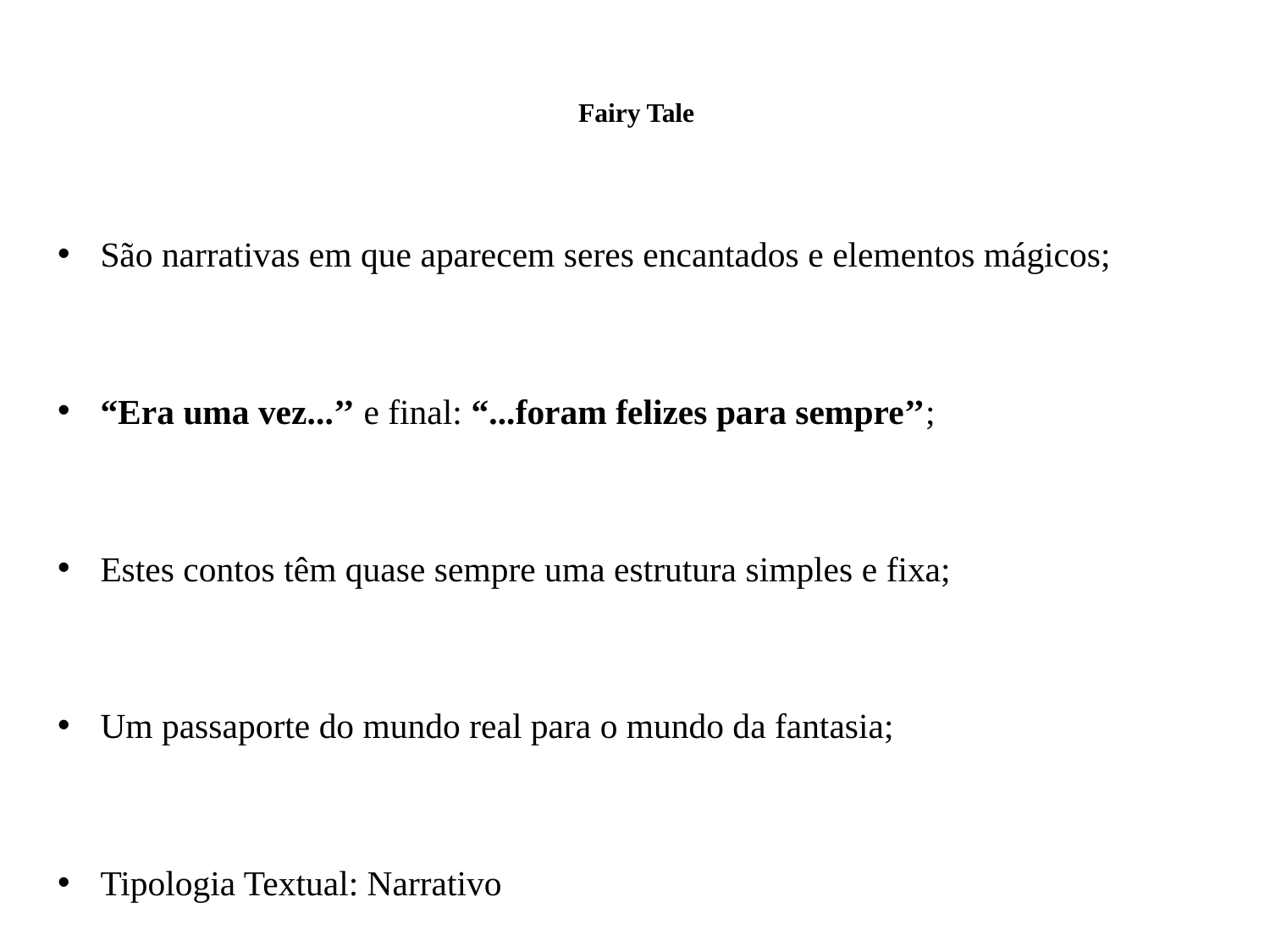

# Fairy Tale
São narrativas em que aparecem seres encantados e elementos mágicos;

“Era uma vez...’’ e final: “...foram felizes para sempre’’;

Estes contos têm quase sempre uma estrutura simples e fixa;

Um passaporte do mundo real para o mundo da fantasia;

Tipologia Textual: Narrativo